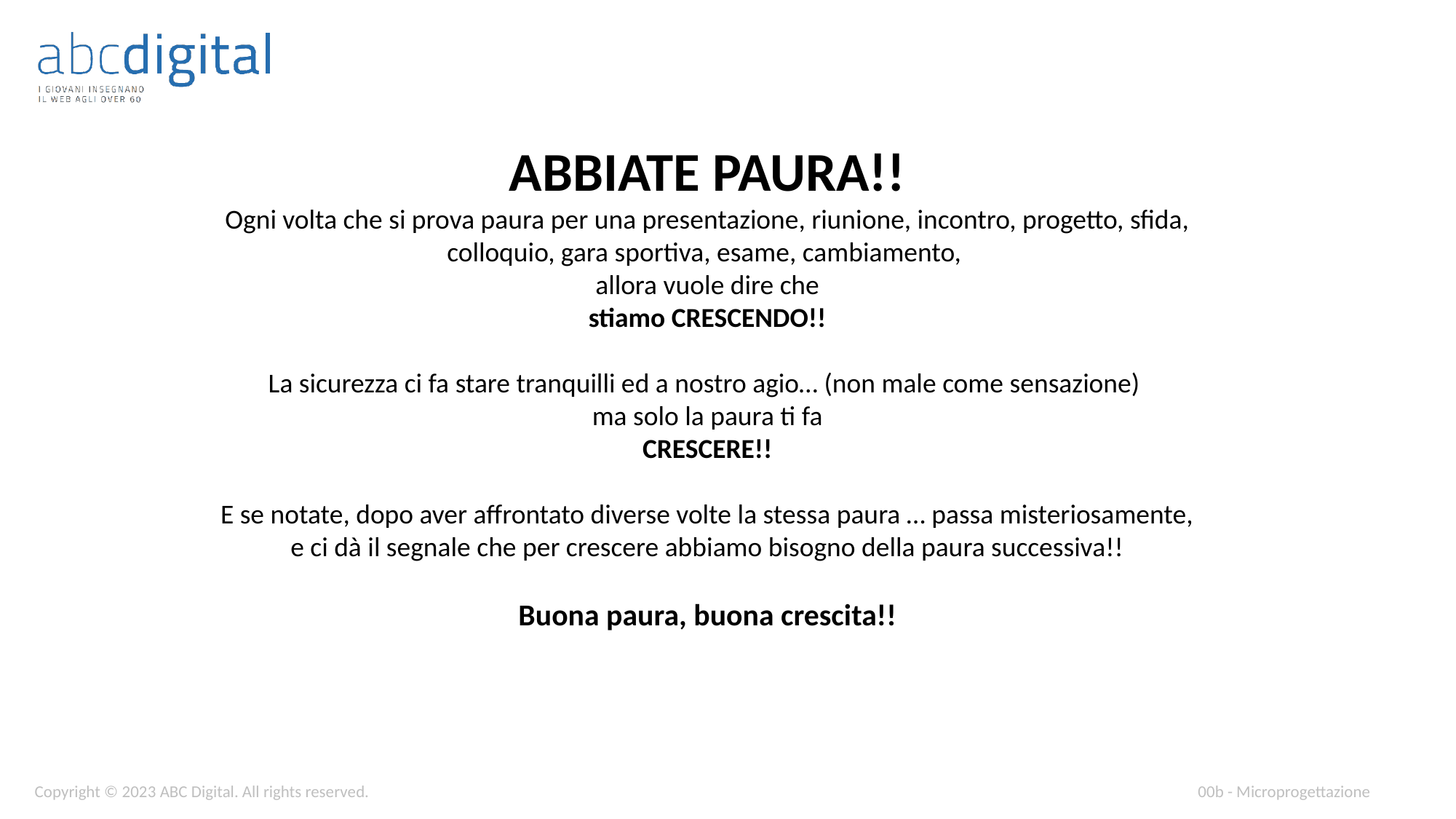

ABBIATE PAURA!!
Ogni volta che si prova paura per una presentazione, riunione, incontro, progetto, sfida,
colloquio, gara sportiva, esame, cambiamento,
allora vuole dire che
stiamo CRESCENDO!!

La sicurezza ci fa stare tranquilli ed a nostro agio… (non male come sensazione)
ma solo la paura ti fa
CRESCERE!!

E se notate, dopo aver affrontato diverse volte la stessa paura … passa misteriosamente,
e ci dà il segnale che per crescere abbiamo bisogno della paura successiva!!

Buona paura, buona crescita!!